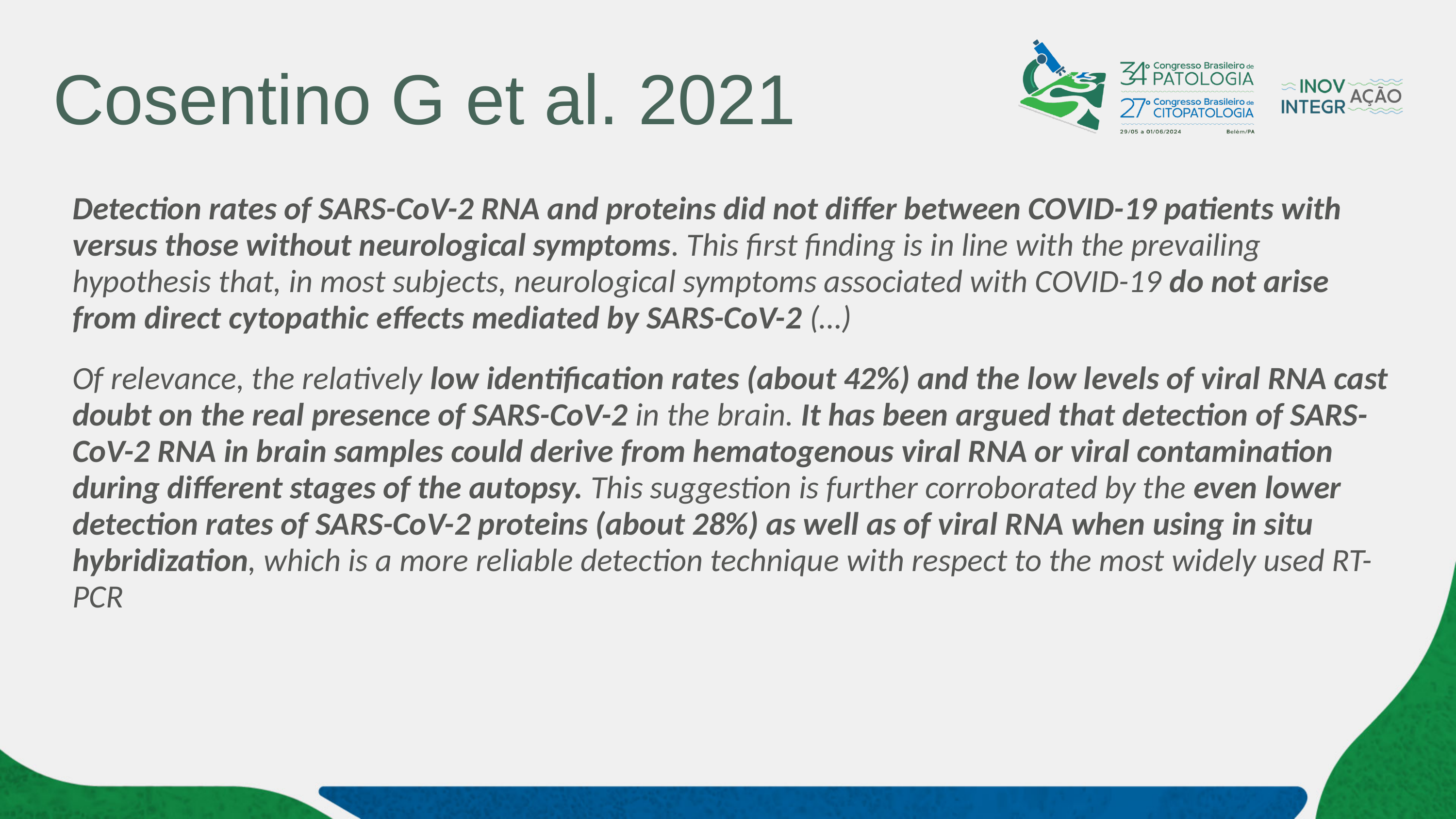

# Cosentino G et al. 2021
Detection rates of SARS-CoV-2 RNA and proteins did not differ between COVID-19 patients with versus those without neurological symptoms. This first finding is in line with the prevailing hypothesis that, in most subjects, neurological symptoms associated with COVID-19 do not arise from direct cytopathic effects mediated by SARS-CoV-2 (…)
Of relevance, the relatively low identification rates (about 42%) and the low levels of viral RNA cast doubt on the real presence of SARS-CoV-2 in the brain. It has been argued that detection of SARS-CoV-2 RNA in brain samples could derive from hematogenous viral RNA or viral contamination during different stages of the autopsy. This suggestion is further corroborated by the even lower detection rates of SARS-CoV-2 proteins (about 28%) as well as of viral RNA when using in situ hybridization, which is a more reliable detection technique with respect to the most widely used RT-PCR